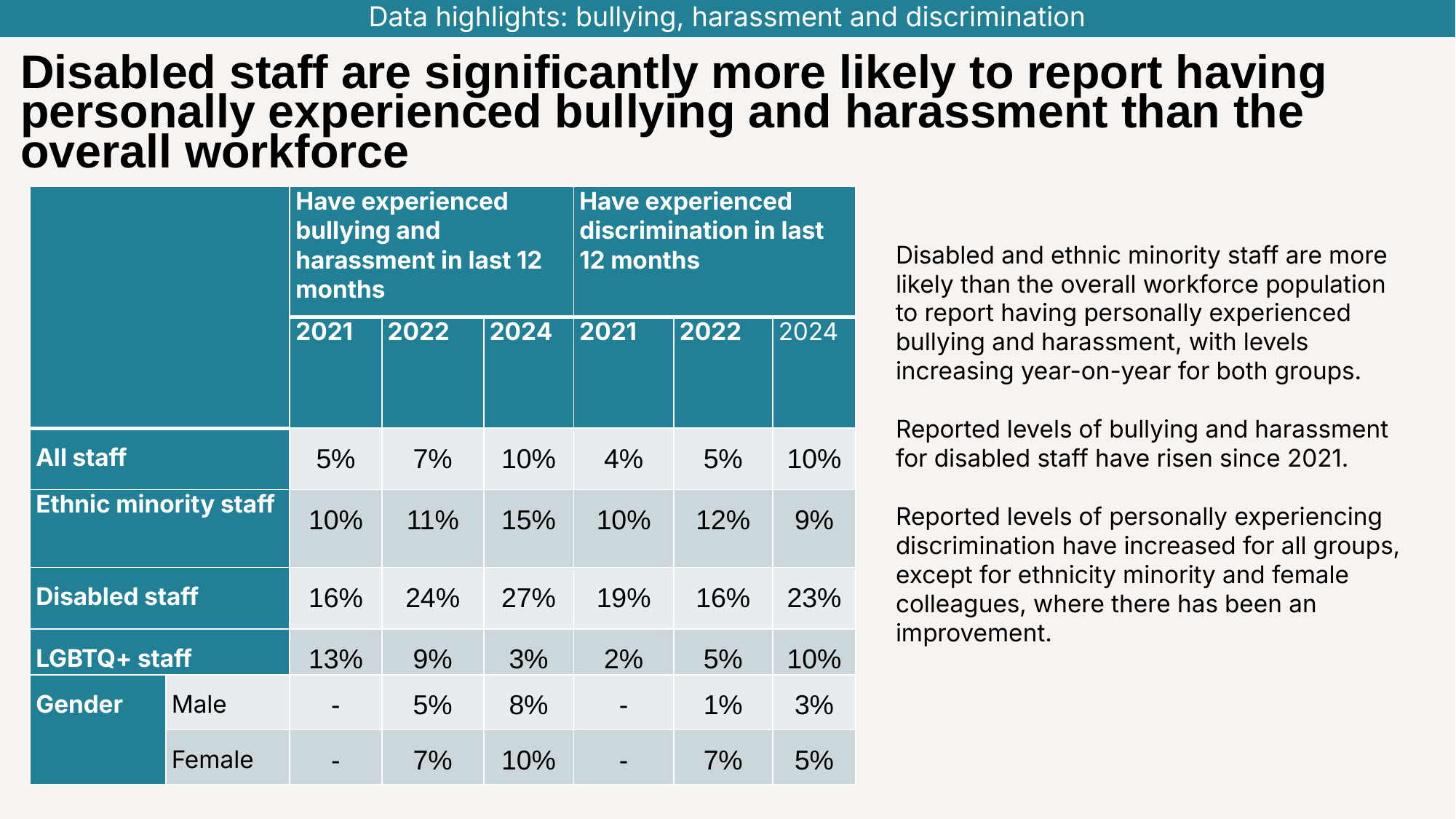

Data highlights: bullying, harassment and discrimination

Disabled staff are significantly more likely to report having personally experienced bullying and harassment than the overall workforce
|  |  | Have experienced bullying and harassment in last 12 months |  |  | Have experienced discrimination in last 12 months |  |  |
| --- | --- | --- | --- | --- | --- | --- | --- |
|  |  | 2021 | 2022 | 2024 | 2021 | 2022 | 2024 |
| All staff |  | 5% | 7% | 10% | 4% | 5% | 10% |
| Ethnic minority staff |  | 10% | 11% | 15% | 10% | 12% | 9% |
| Disabled staff |  | 16% | 24% | 27% | 19% | 16% | 23% |
| LGBTQ+ staff |  | 13% | 9% | 3% | 2% | 5% | 10% |
| Gender | Male | - | 5% | 8% | - | 1% | 3% |
|  | Female | - | 7% | 10% | - | 7% | 5% |

Disabled and ethnic minority staff are more likely than the overall workforce population to report having personally experienced bullying and harassment, with levels increasing year-on-year for both groups.

Reported levels of bullying and harassment for disabled staff have risen since 2021.

Reported levels of personally experiencing discrimination have increased for all groups, except for ethnicity minority and female colleagues, where there has been an improvement.